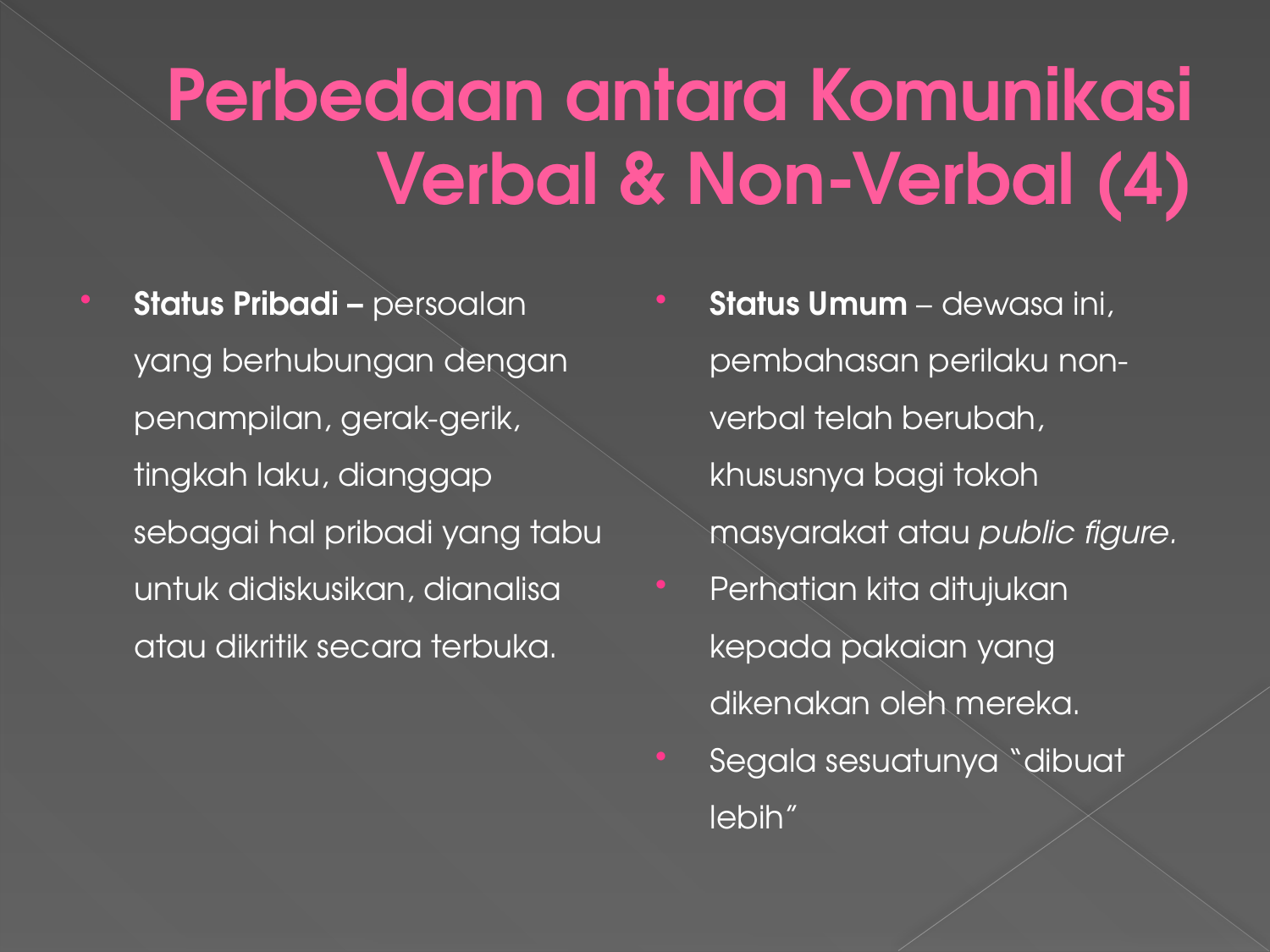

# Perbedaan antara Komunikasi Verbal & Non-Verbal (4)
Status Pribadi – persoalan yang berhubungan dengan penampilan, gerak-gerik, tingkah laku, dianggap sebagai hal pribadi yang tabu untuk didiskusikan, dianalisa atau dikritik secara terbuka.
Status Umum – dewasa ini, pembahasan perilaku non-verbal telah berubah, khususnya bagi tokoh masyarakat atau public figure.
Perhatian kita ditujukan kepada pakaian yang dikenakan oleh mereka.
Segala sesuatunya “dibuat lebih”